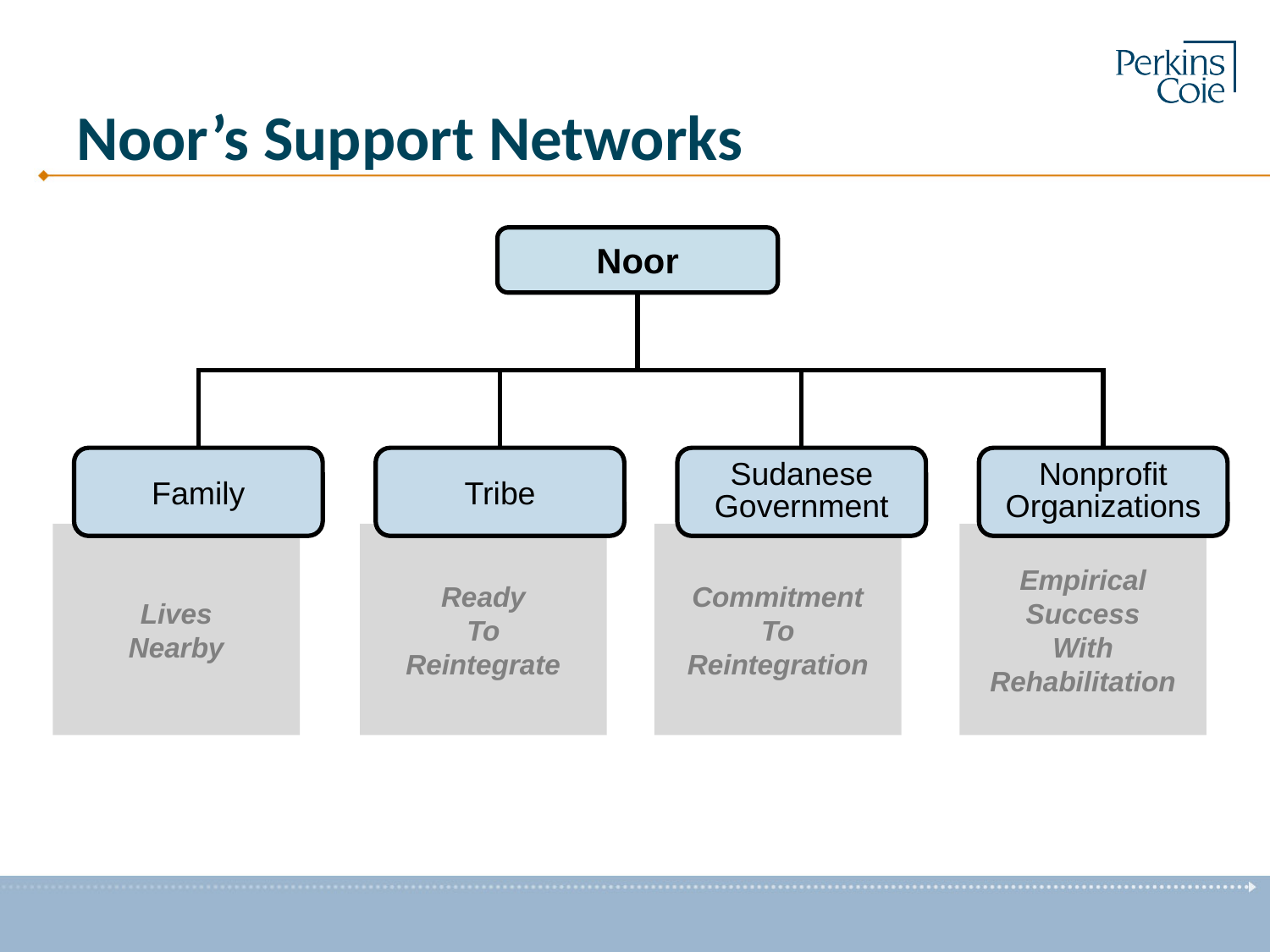

# Noor’s Support Networks
Noor
Family
Lives
Nearby
Tribe
Ready
To
Reintegrate
Sudanese
Government
Commitment
To
Reintegration
Nonprofit
Organizations
Empirical
Success
With
Rehabilitation